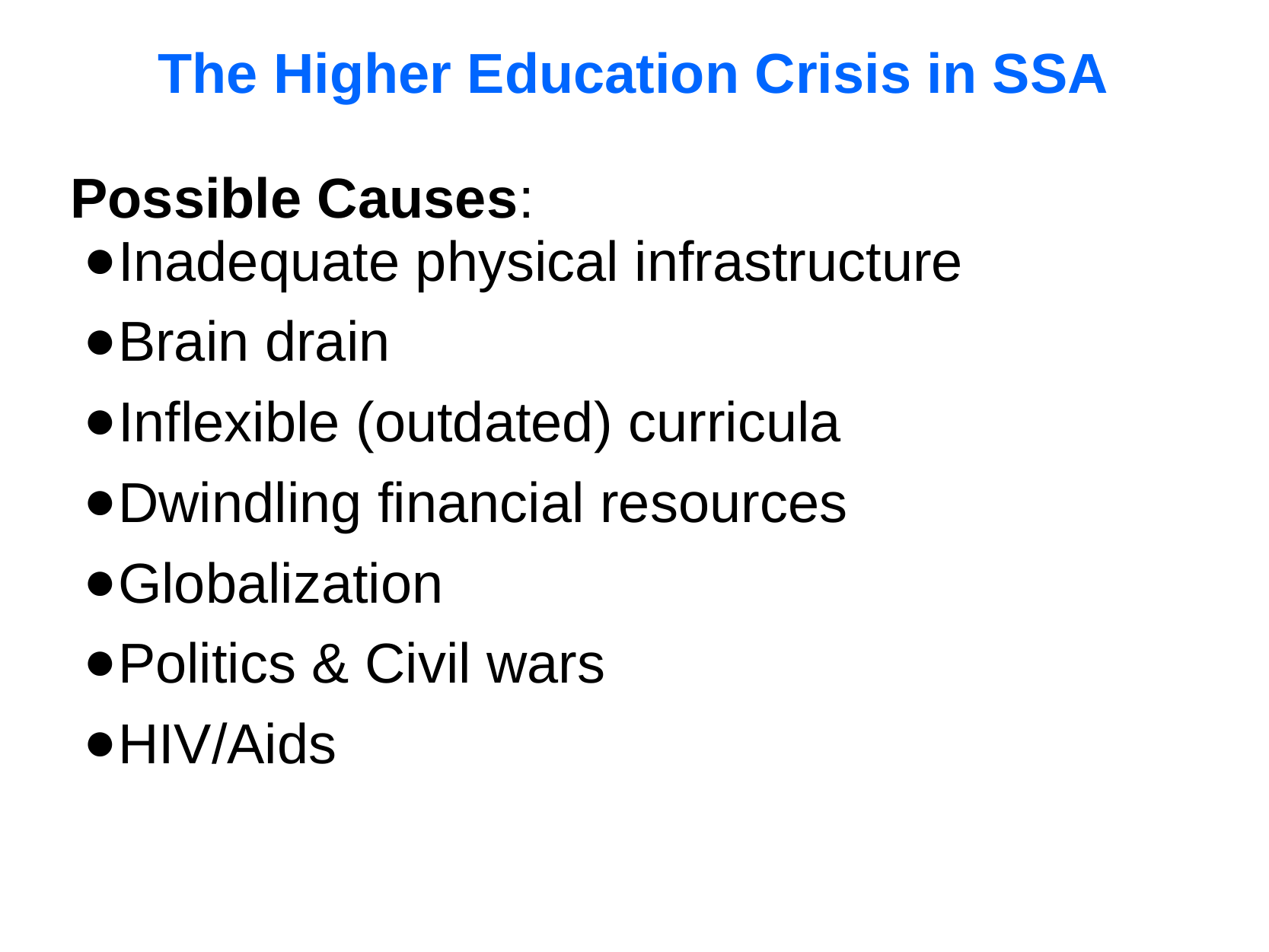

The Higher Education Crisis in SSA
Possible Causes:
Inadequate physical infrastructure
Brain drain
Inflexible (outdated) curricula
Dwindling financial resources
Globalization
Politics & Civil wars
HIV/Aids